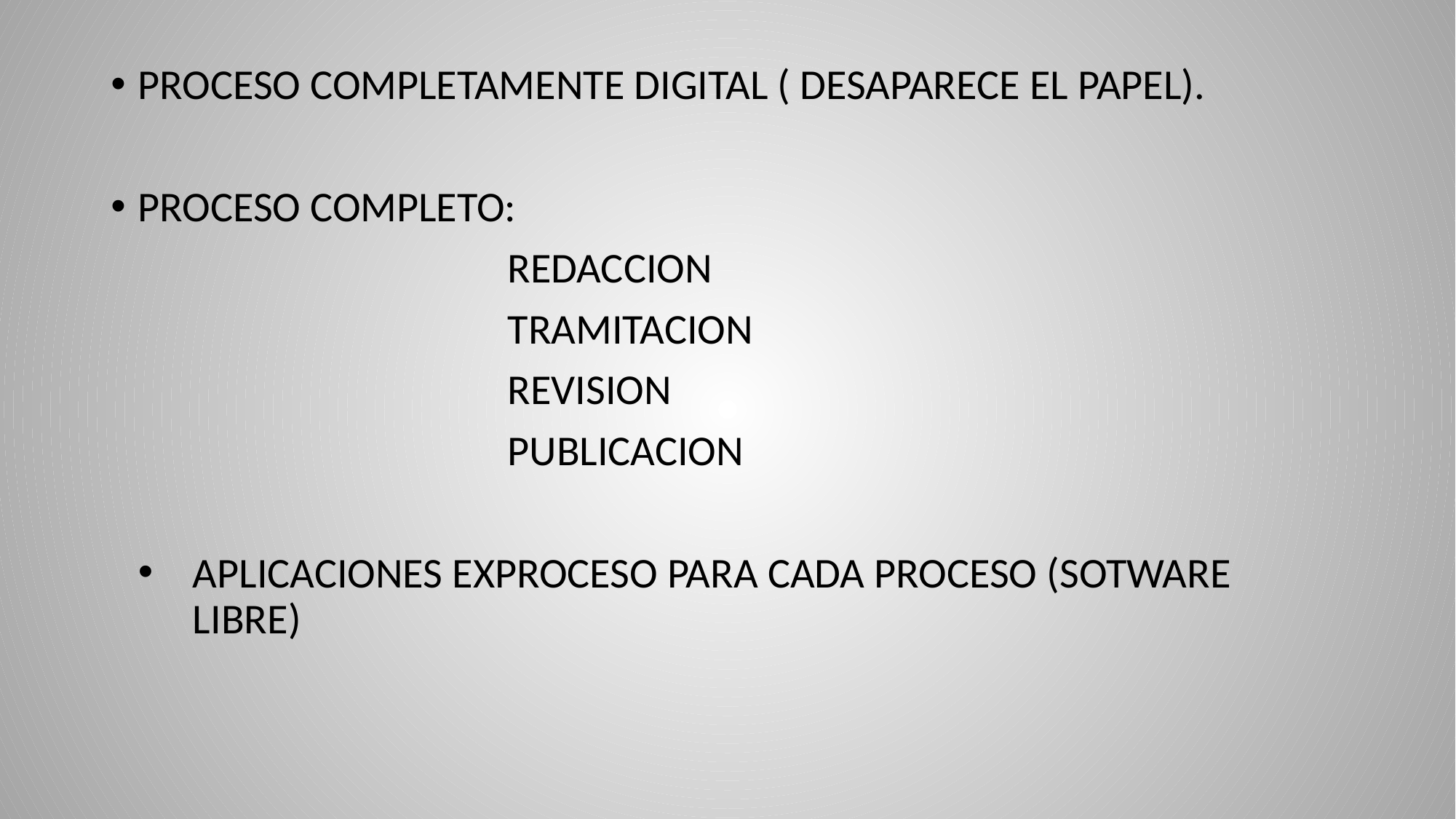

PROCESO COMPLETAMENTE DIGITAL ( DESAPARECE EL PAPEL).

PROCESO COMPLETO:
REDACCION
TRAMITACION
REVISION
PUBLICACION

APLICACIONES EXPROCESO PARA CADA PROCESO (SOTWARE LIBRE)